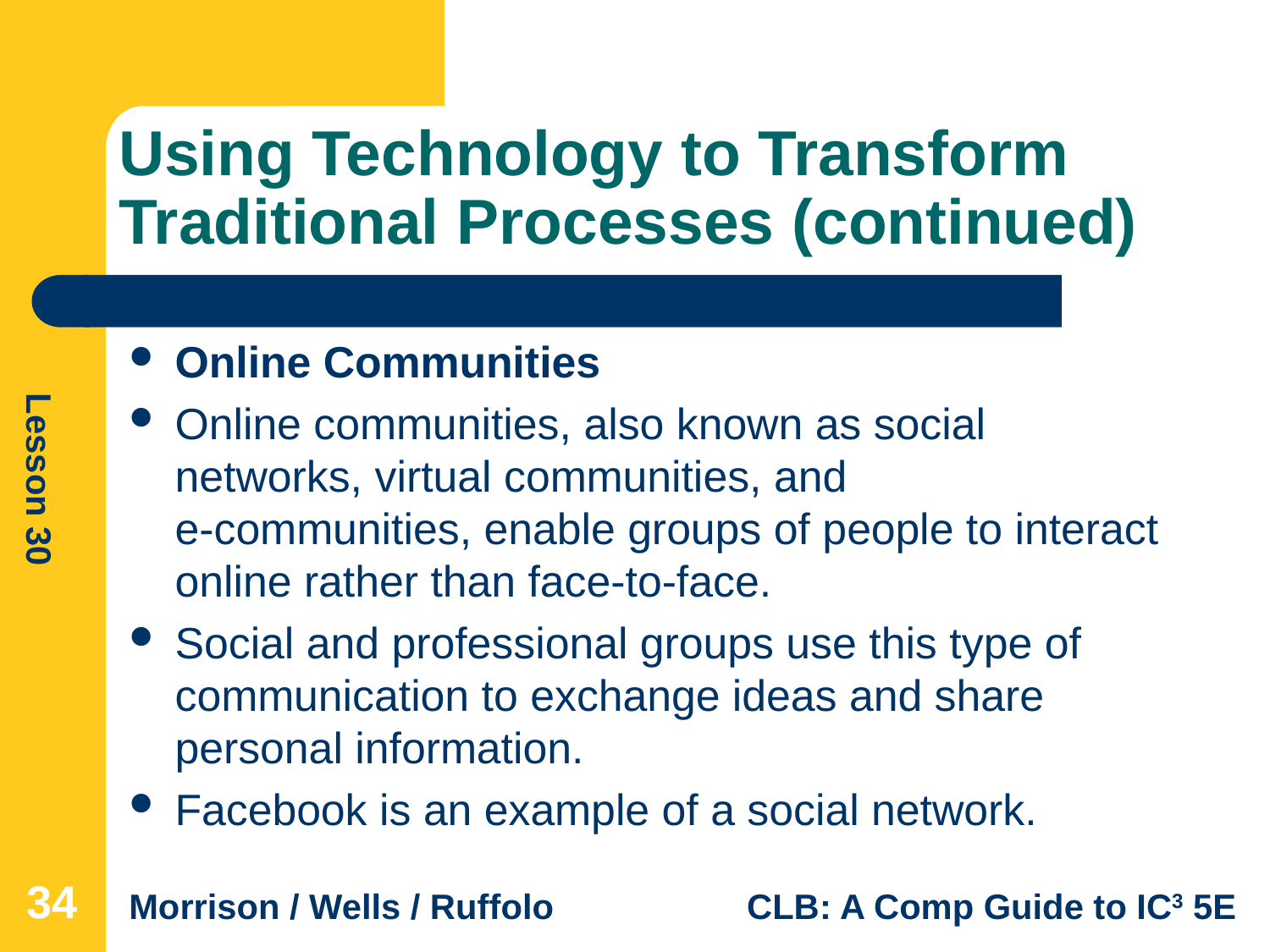

# Using Technology to Transform Traditional Processes (continued)
Online Communities
Online communities, also known as social networks, virtual communities, and
e-communities, enable groups of people to interact online rather than face-to-face.
Social and professional groups use this type of communication to exchange ideas and share personal information.
Facebook is an example of a social network.
34